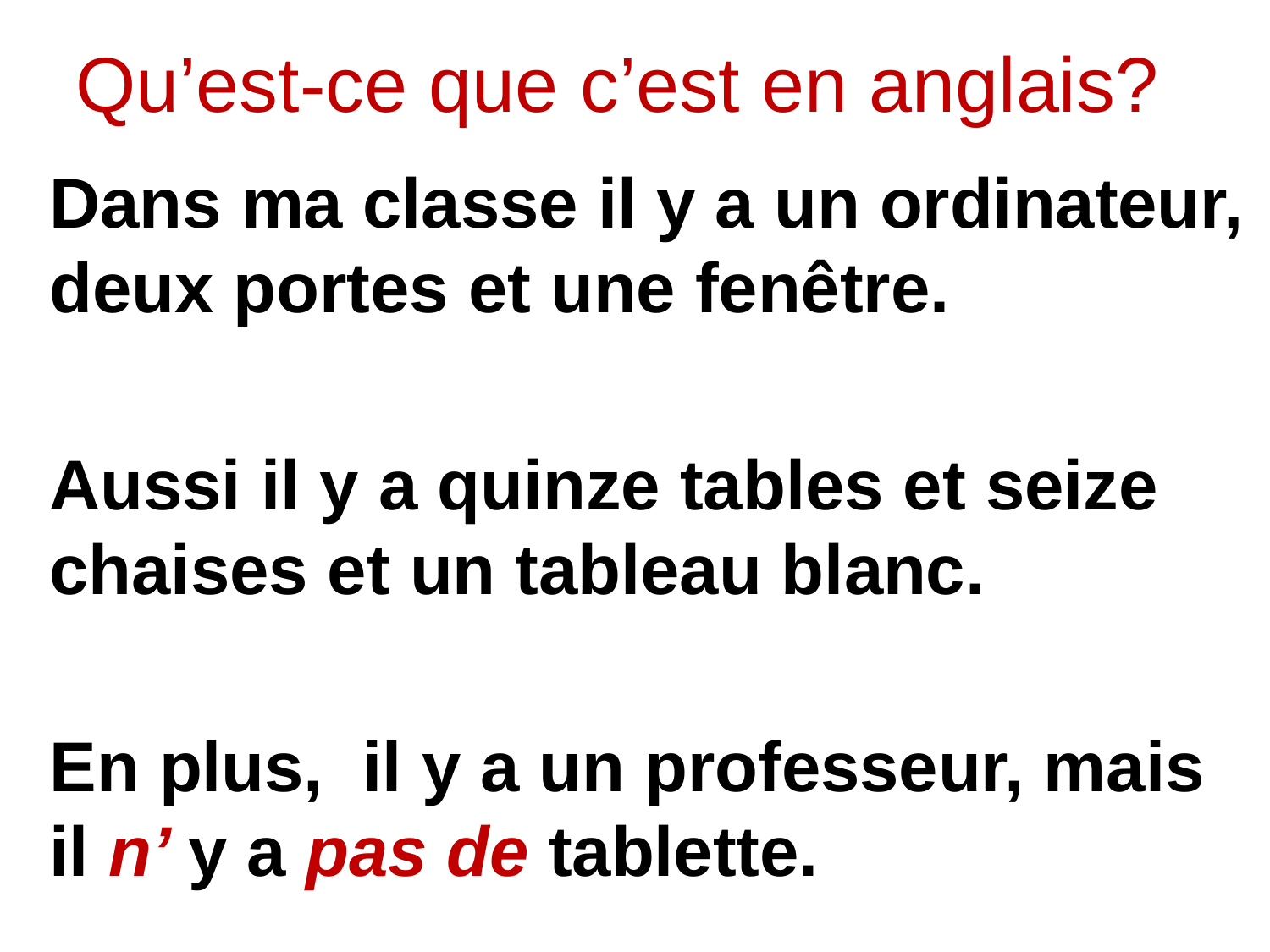

# Qu’est-ce que c’est en anglais?
Dans ma classe il y a un ordinateur, deux portes et une fenêtre.

Aussi il y a quinze tables et seize chaises et un tableau blanc.

En plus,  il y a un professeur, mais il n’ y a pas de tablette.